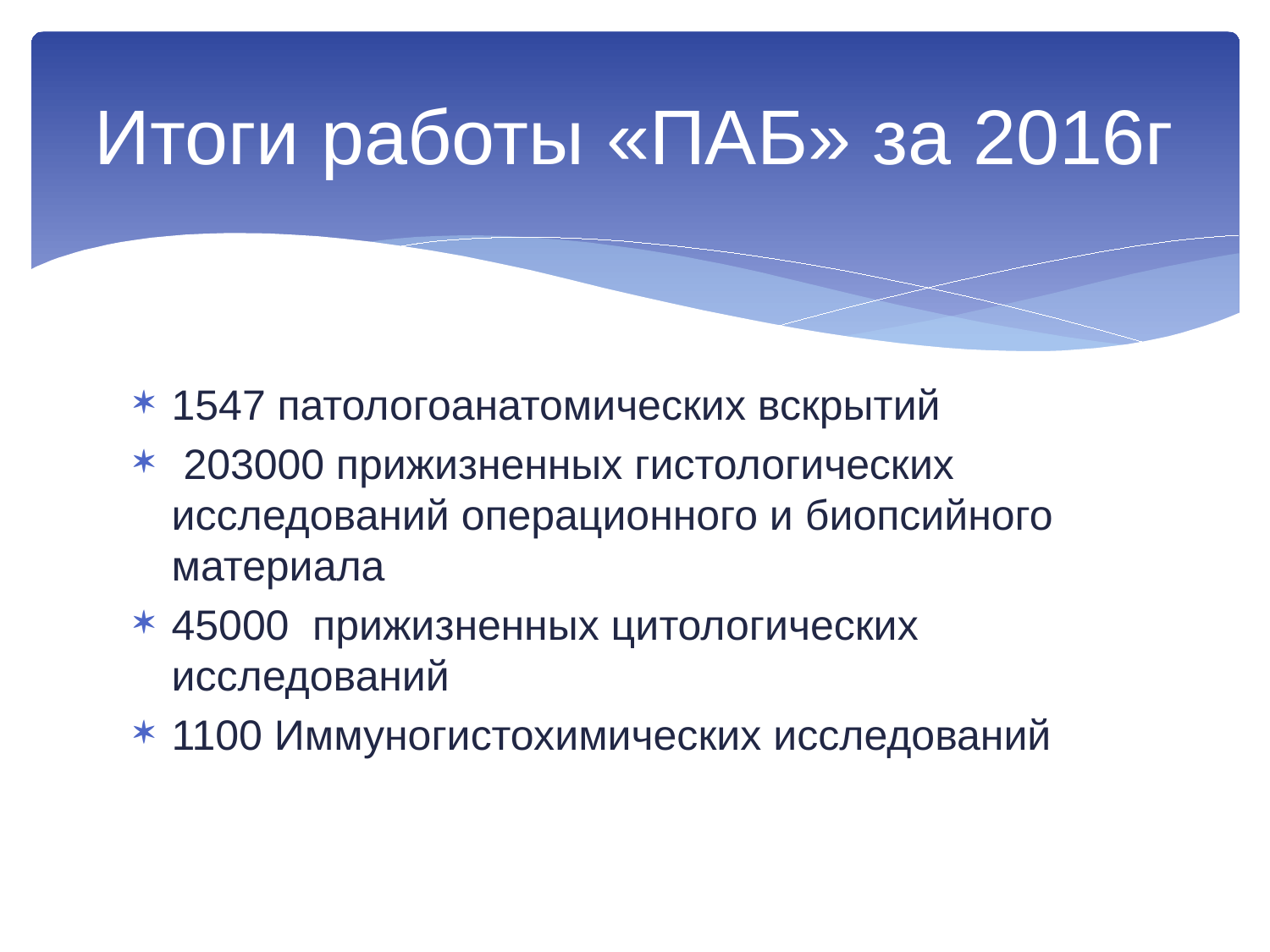

# Итоги работы «ПАБ» за 2016г
1547 патологоанатомических вскрытий
 203000 прижизненных гистологических исследований операционного и биопсийного материала
45000  прижизненных цитологических исследований
1100 Иммуногистохимических исследований